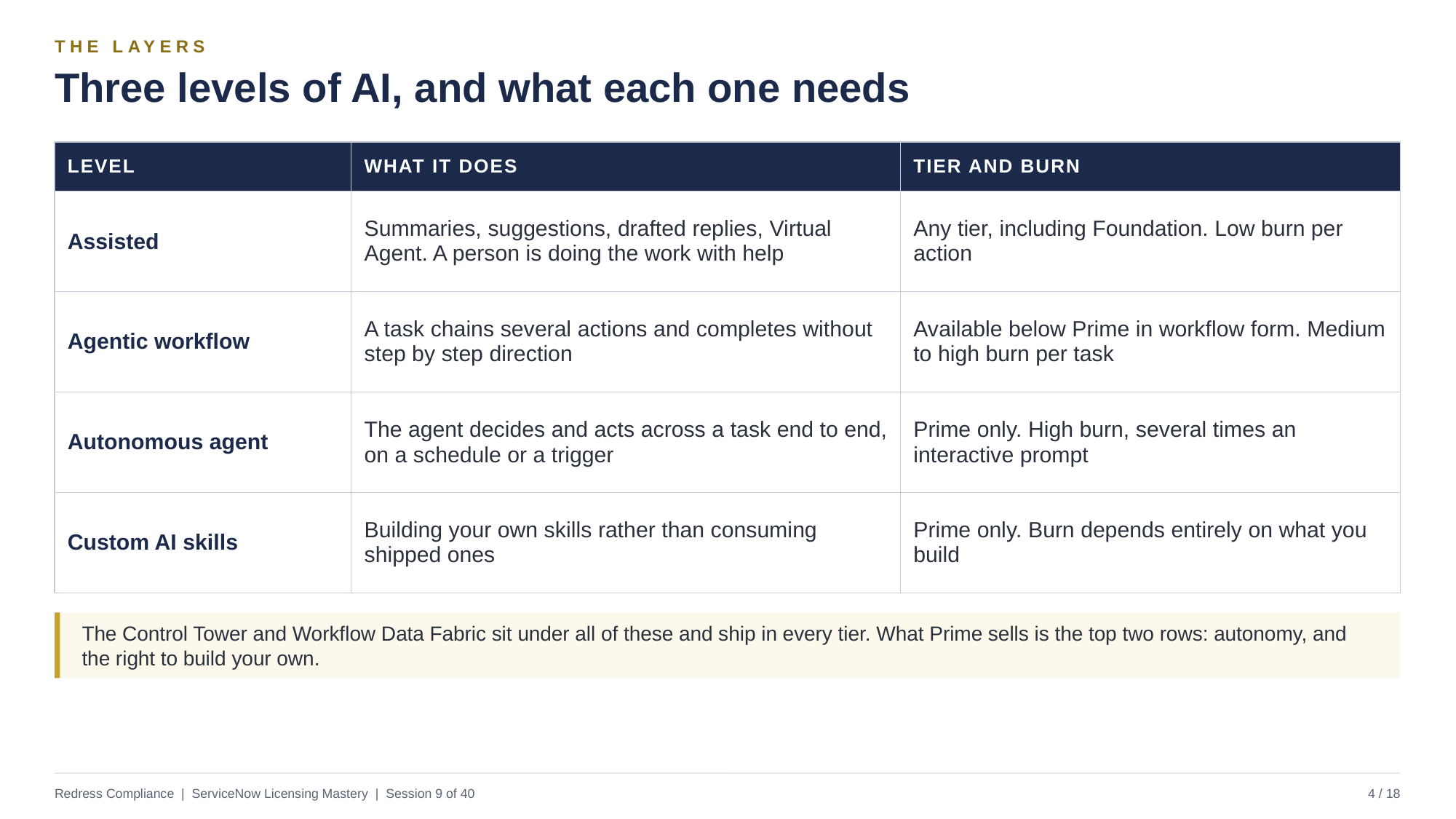

THE LAYERS
Three levels of AI, and what each one needs
| LEVEL | WHAT IT DOES | TIER AND BURN |
| --- | --- | --- |
| Assisted | Summaries, suggestions, drafted replies, Virtual Agent. A person is doing the work with help | Any tier, including Foundation. Low burn per action |
| Agentic workflow | A task chains several actions and completes without step by step direction | Available below Prime in workflow form. Medium to high burn per task |
| Autonomous agent | The agent decides and acts across a task end to end, on a schedule or a trigger | Prime only. High burn, several times an interactive prompt |
| Custom AI skills | Building your own skills rather than consuming shipped ones | Prime only. Burn depends entirely on what you build |

The Control Tower and Workflow Data Fabric sit under all of these and ship in every tier. What Prime sells is the top two rows: autonomy, and the right to build your own.

Redress Compliance  |  ServiceNow Licensing Mastery  |  Session 9 of 40
4 / 18